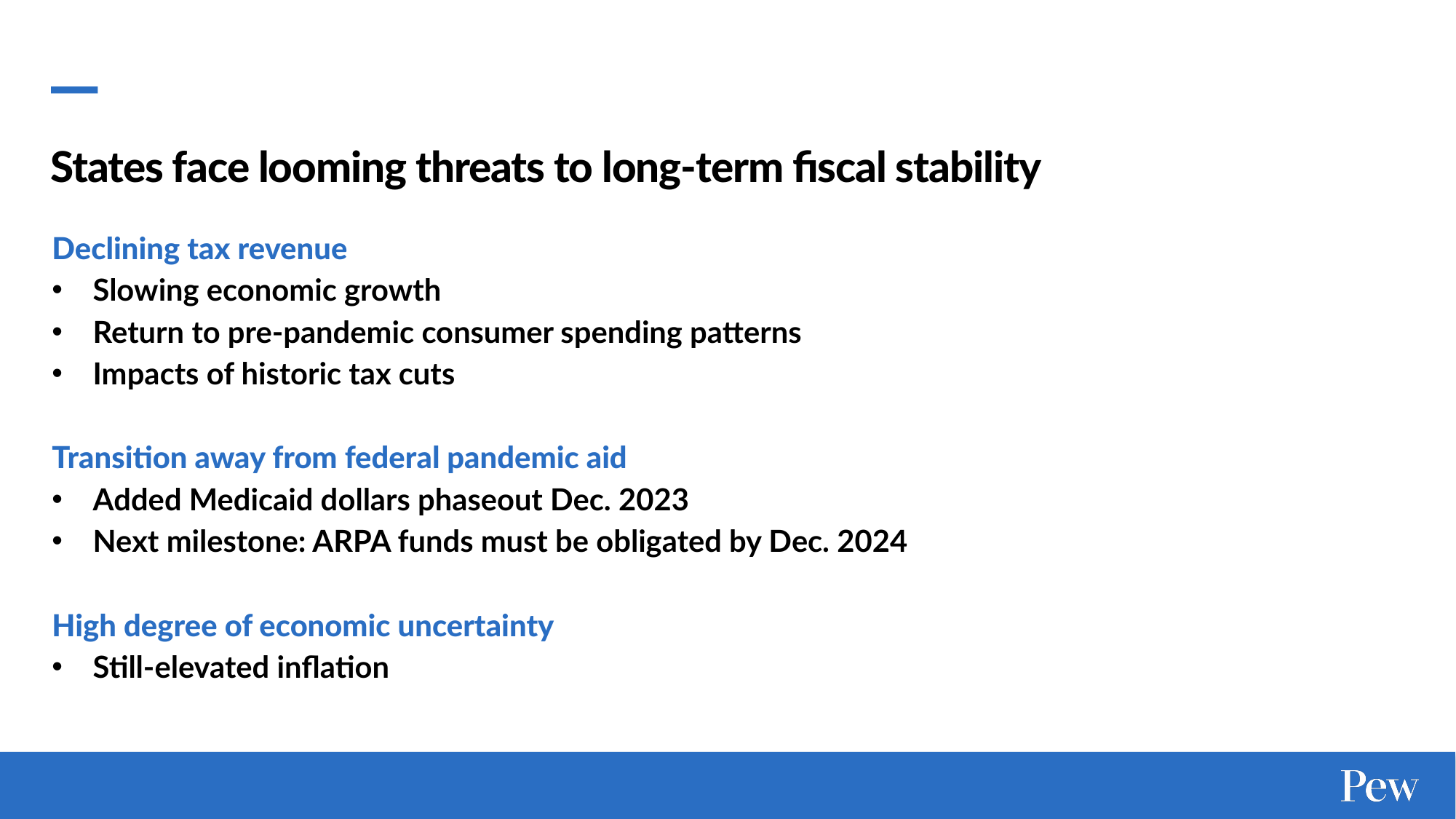

States face looming threats to long-term fiscal stability
Declining tax revenue
Slowing economic growth
Return to pre-pandemic consumer spending patterns
Impacts of historic tax cuts

Transition away from federal pandemic aid
Added Medicaid dollars phaseout Dec. 2023
Next milestone: ARPA funds must be obligated by Dec. 2024

High degree of economic uncertainty
Still-elevated inflation